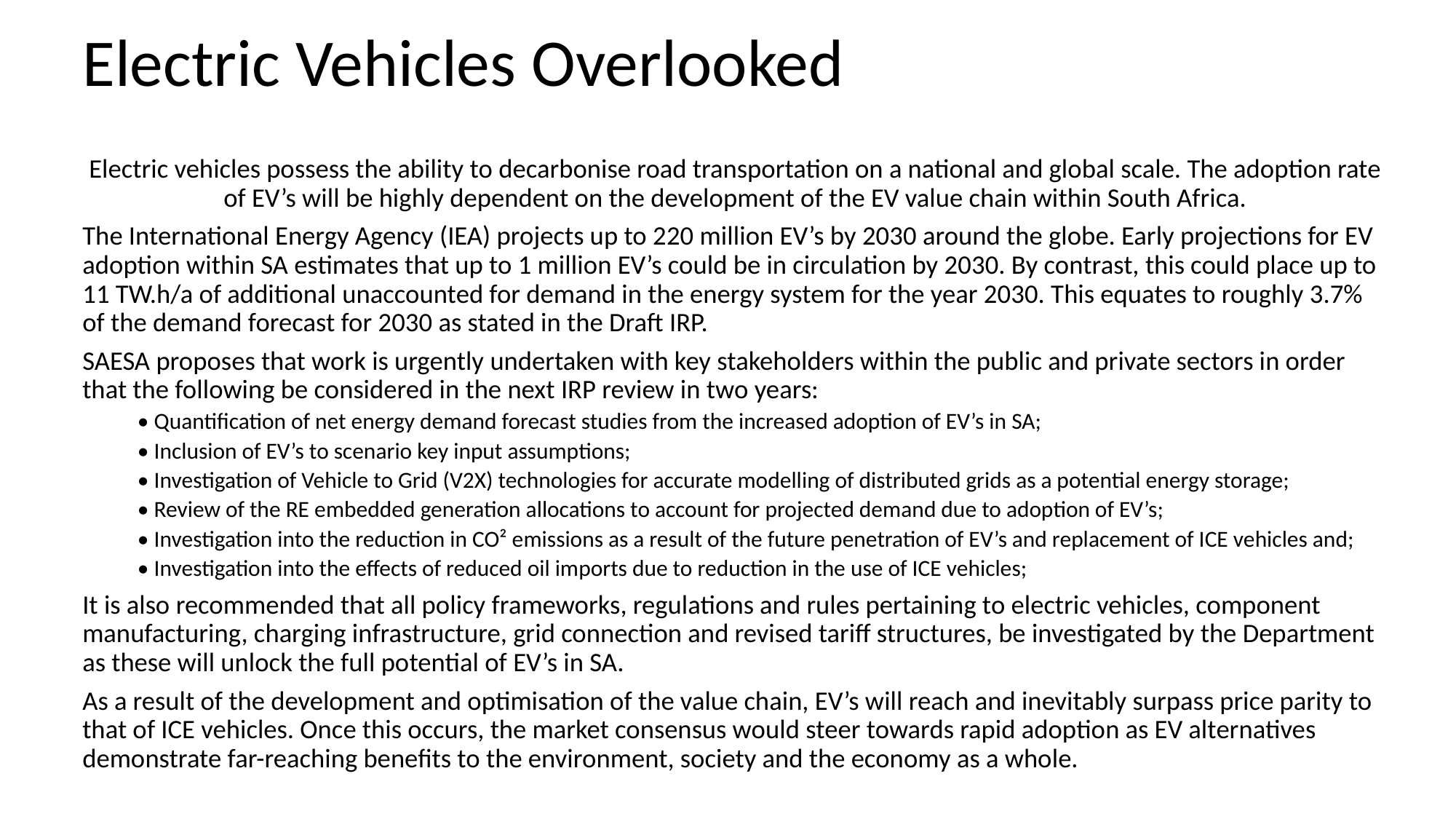

# Electric Vehicles Overlooked

Electric vehicles possess the ability to decarbonise road transportation on a national and global scale. The adoption rate of EV’s will be highly dependent on the development of the EV value chain within South Africa.
The International Energy Agency (IEA) projects up to 220 million EV’s by 2030 around the globe. Early projections for EV adoption within SA estimates that up to 1 million EV’s could be in circulation by 2030. By contrast, this could place up to 11 TW.h/a of additional unaccounted for demand in the energy system for the year 2030. This equates to roughly 3.7% of the demand forecast for 2030 as stated in the Draft IRP.
SAESA proposes that work is urgently undertaken with key stakeholders within the public and private sectors in order that the following be considered in the next IRP review in two years:
• Quantification of net energy demand forecast studies from the increased adoption of EV’s in SA;
• Inclusion of EV’s to scenario key input assumptions;
• Investigation of Vehicle to Grid (V2X) technologies for accurate modelling of distributed grids as a potential energy storage;
• Review of the RE embedded generation allocations to account for projected demand due to adoption of EV’s;
• Investigation into the reduction in CO² emissions as a result of the future penetration of EV’s and replacement of ICE vehicles and;
• Investigation into the effects of reduced oil imports due to reduction in the use of ICE vehicles;
It is also recommended that all policy frameworks, regulations and rules pertaining to electric vehicles, component manufacturing, charging infrastructure, grid connection and revised tariff structures, be investigated by the Department as these will unlock the full potential of EV’s in SA.
As a result of the development and optimisation of the value chain, EV’s will reach and inevitably surpass price parity to that of ICE vehicles. Once this occurs, the market consensus would steer towards rapid adoption as EV alternatives demonstrate far-reaching benefits to the environment, society and the economy as a whole.